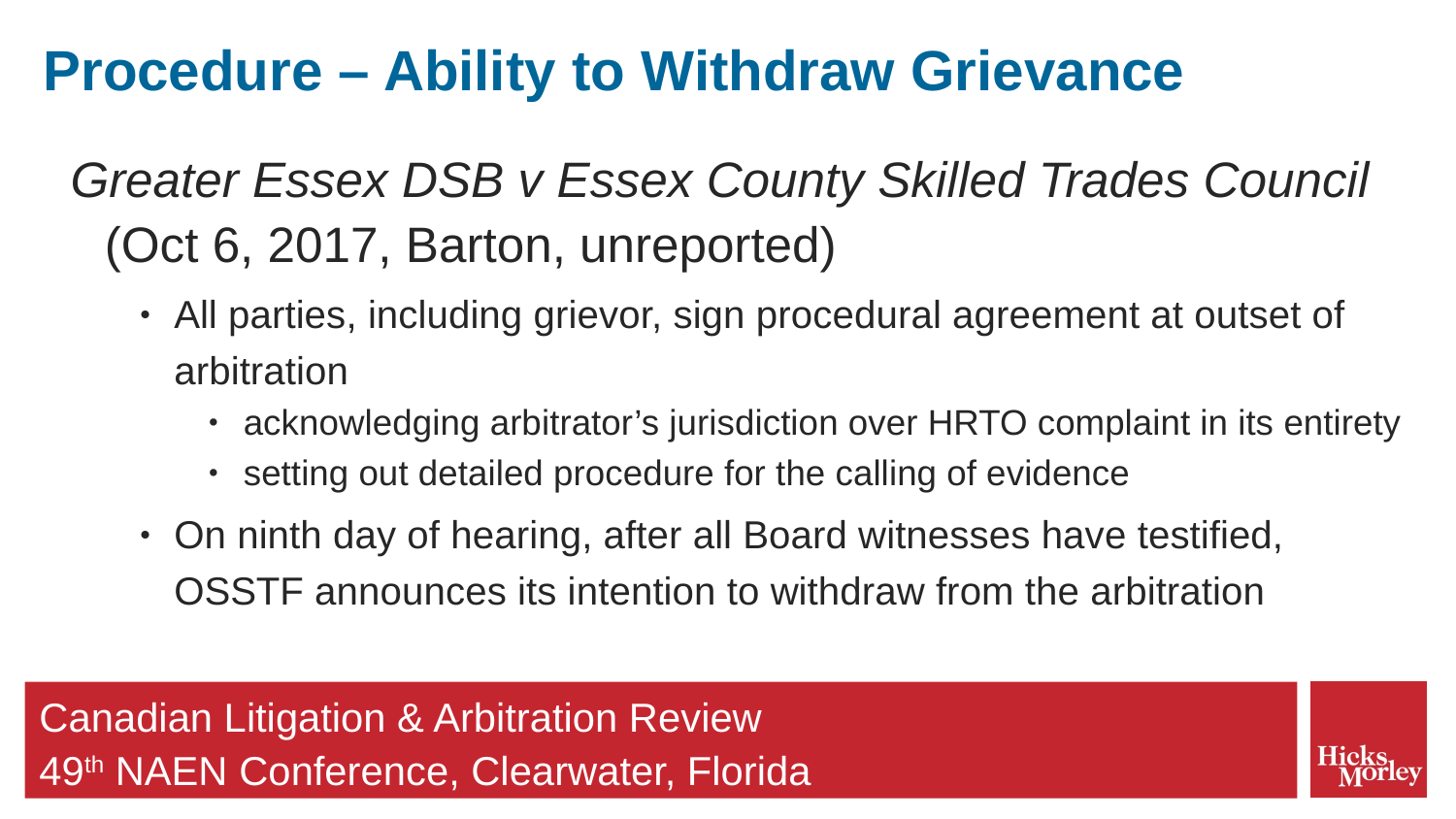

# Procedure – Ability to Withdraw Grievance
Greater Essex DSB v Essex County Skilled Trades Council (Oct 6, 2017, Barton, unreported)
All parties, including grievor, sign procedural agreement at outset of arbitration
acknowledging arbitrator’s jurisdiction over HRTO complaint in its entirety
setting out detailed procedure for the calling of evidence
On ninth day of hearing, after all Board witnesses have testified, OSSTF announces its intention to withdraw from the arbitration